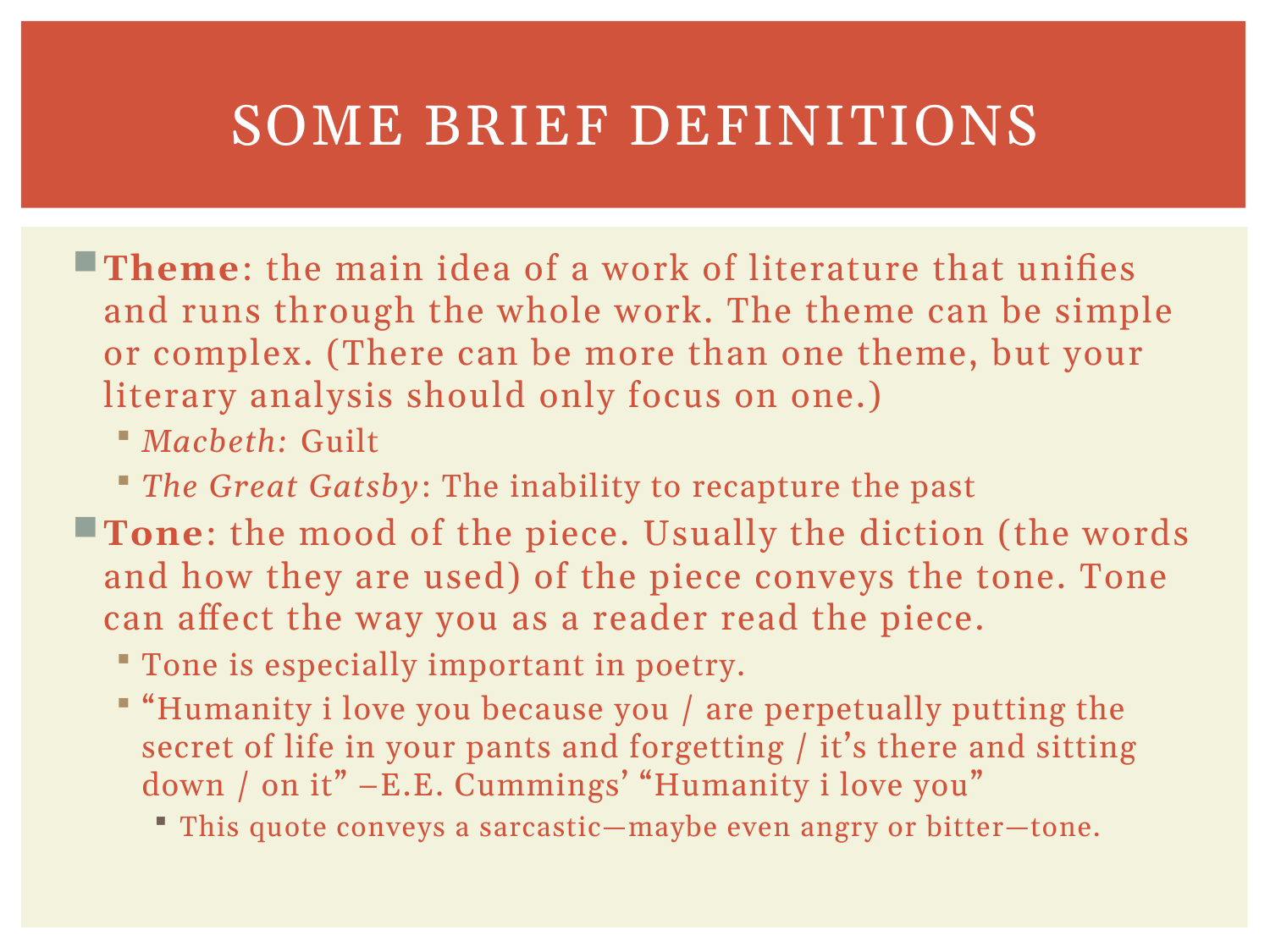

# Some brief definitions
Theme: the main idea of a work of literature that unifies and runs through the whole work. The theme can be simple or complex. (There can be more than one theme, but your literary analysis should only focus on one.)
Macbeth: Guilt
The Great Gatsby: The inability to recapture the past
Tone: the mood of the piece. Usually the diction (the words and how they are used) of the piece conveys the tone. Tone can affect the way you as a reader read the piece.
Tone is especially important in poetry.
“Humanity i love you because you / are perpetually putting the  secret of life in your pants and forgetting / it’s there and sitting down / on it” –E.E. Cummings’ “Humanity i love you”
This quote conveys a sarcastic—maybe even angry or bitter—tone.